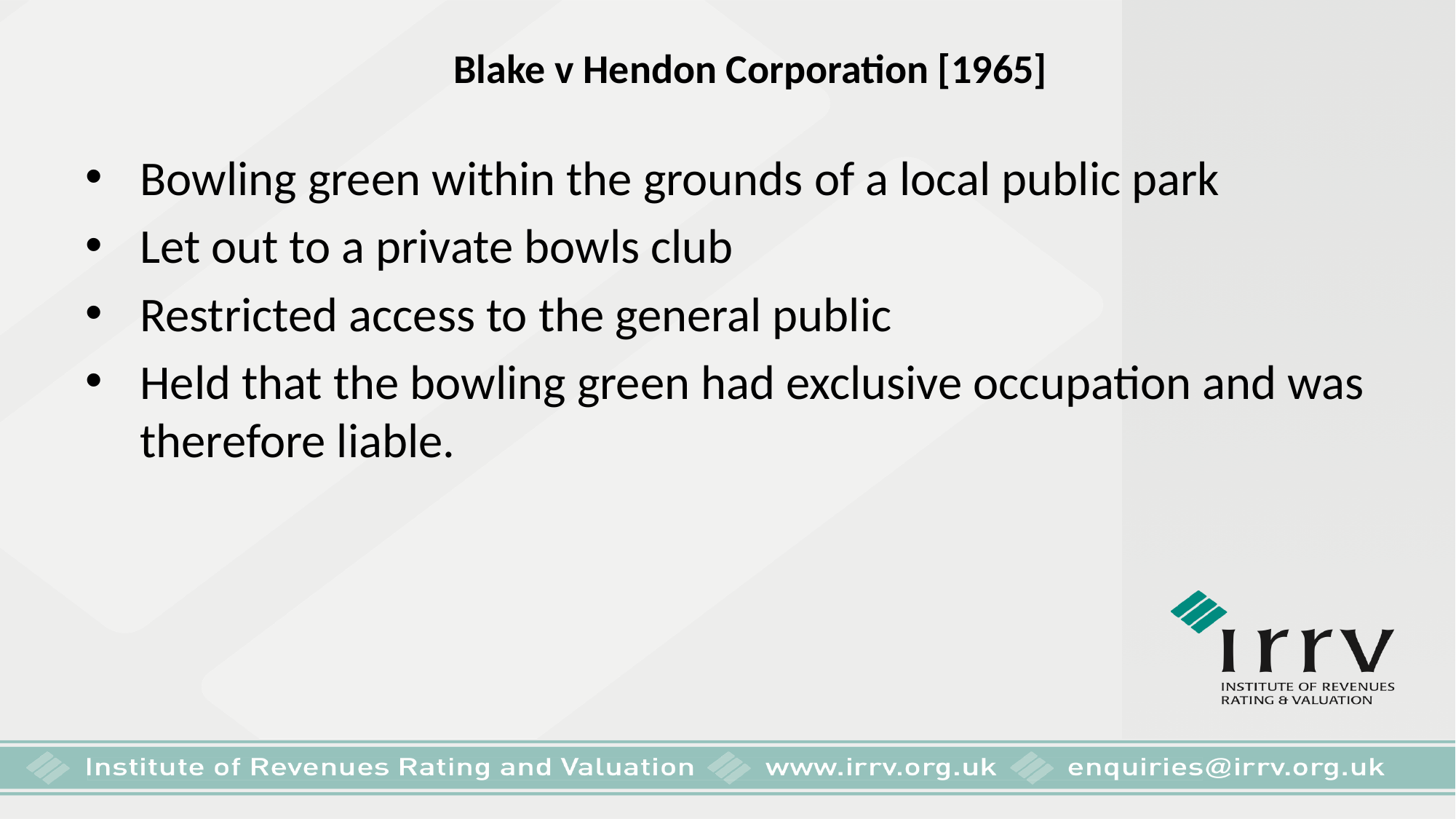

# Blake v Hendon Corporation [1965]
Bowling green within the grounds of a local public park
Let out to a private bowls club
Restricted access to the general public
Held that the bowling green had exclusive occupation and was therefore liable.